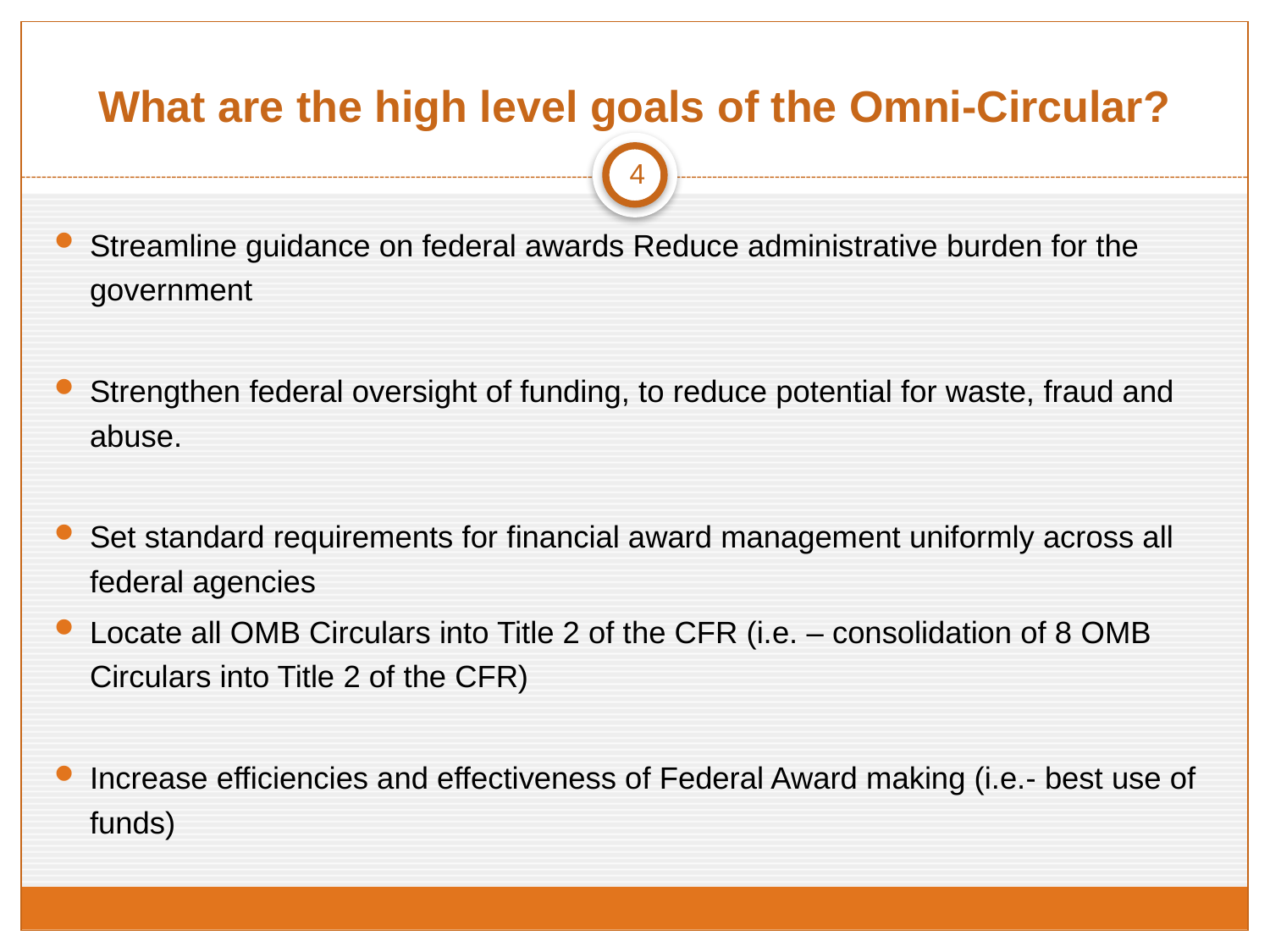

# What are the high level goals of the Omni-Circular?
4
Streamline guidance on federal awards Reduce administrative burden for the government

Strengthen federal oversight of funding, to reduce potential for waste, fraud and abuse.

Set standard requirements for financial award management uniformly across all federal agencies
Locate all OMB Circulars into Title 2 of the CFR (i.e. – consolidation of 8 OMB Circulars into Title 2 of the CFR)

Increase efficiencies and effectiveness of Federal Award making (i.e.- best use of funds)